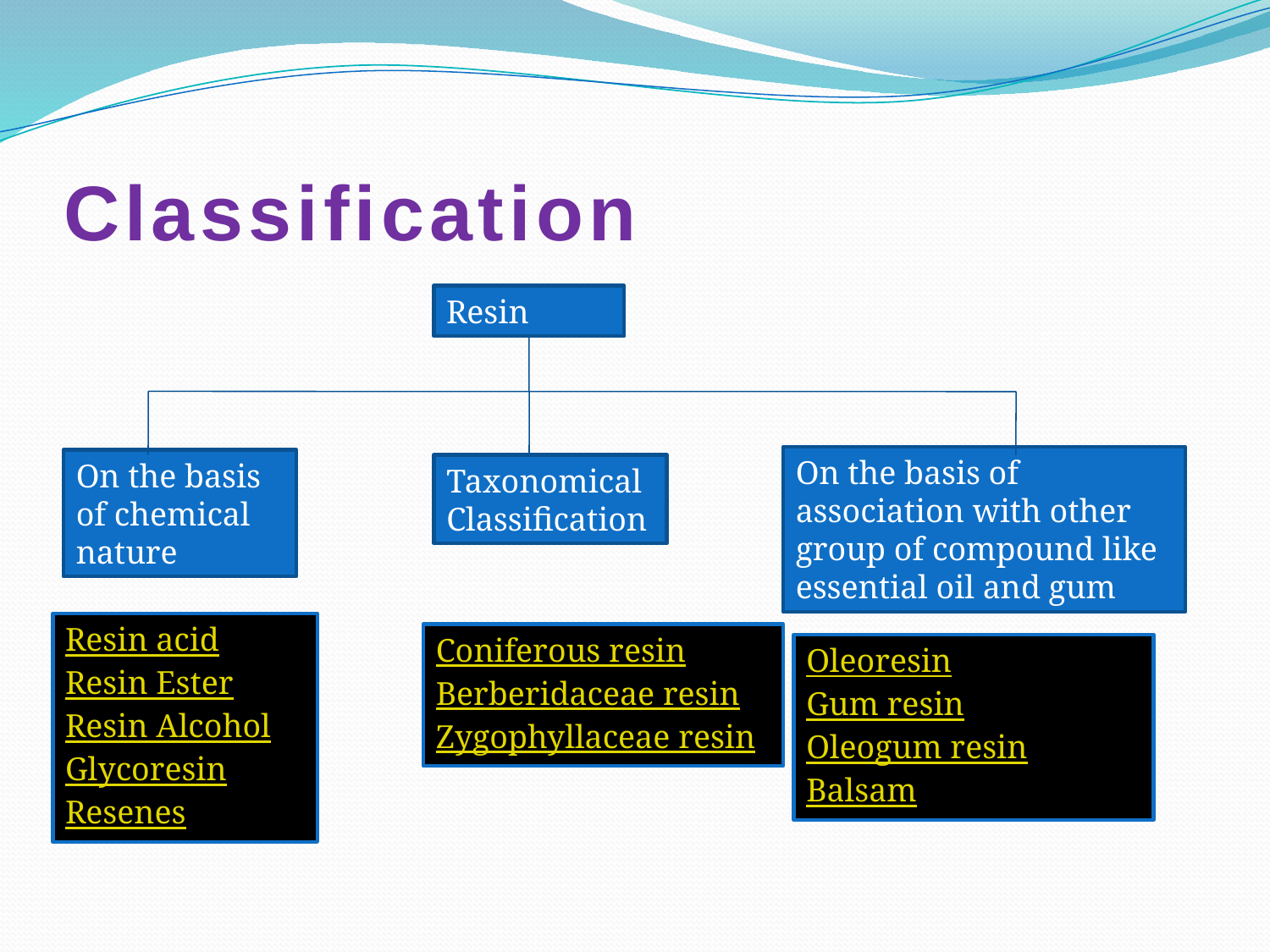

# Classification
Resin
On the basis of association with other group of compound like essential oil and gum
On the basis of chemical nature
Taxonomical Classification
Resin acid
Resin Ester
Resin Alcohol
Glycoresin
Resenes
Coniferous resin
Berberidaceae resin
Zygophyllaceae resin
Oleoresin
Gum resin
Oleogum resin
Balsam